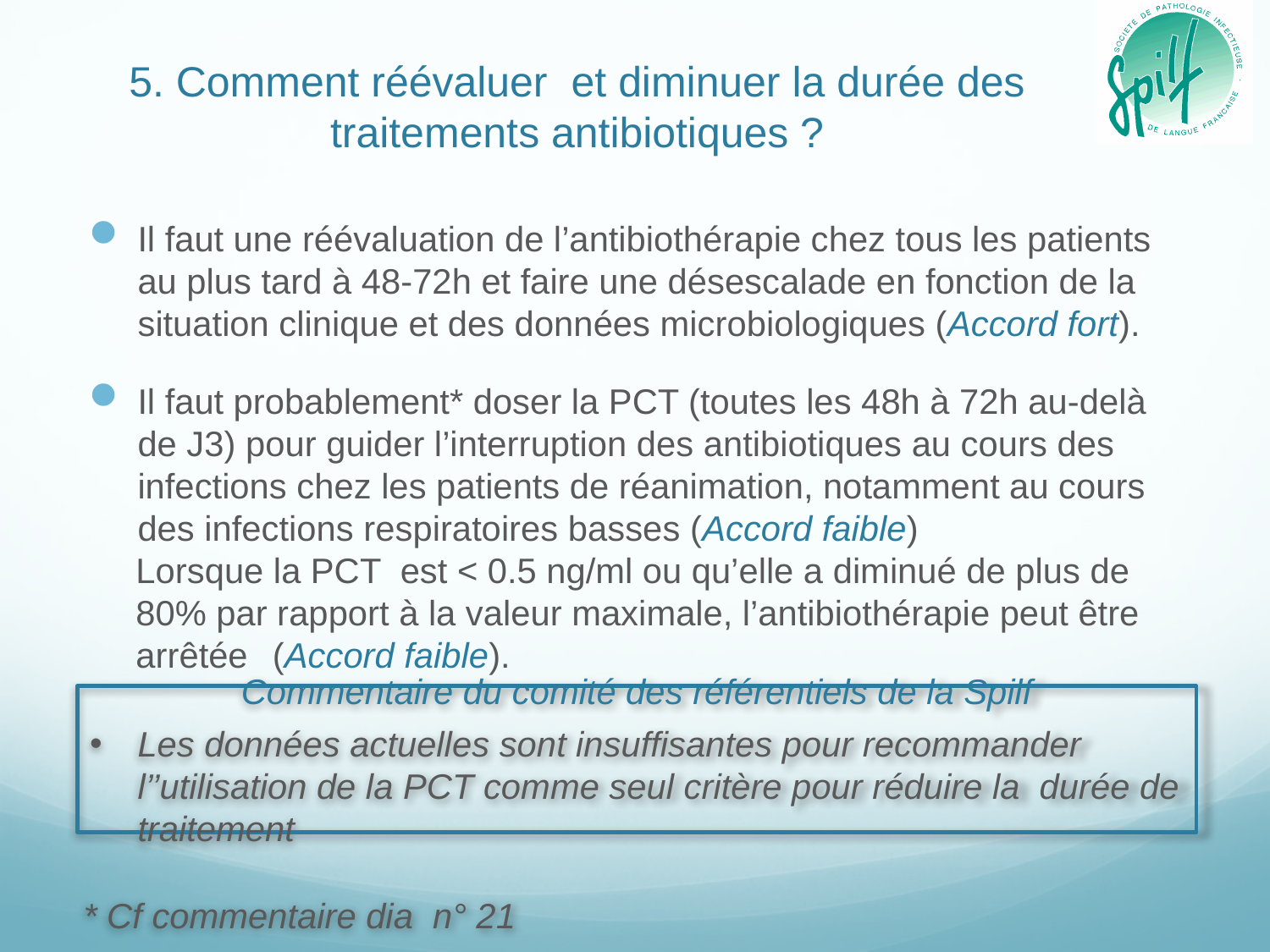

# 5. Comment réévaluer  et diminuer la durée des traitements antibiotiques ?
Il faut une réévaluation de l’antibiothérapie chez tous les patients au plus tard à 48-72h et faire une désescalade en fonction de la situation clinique et des données microbiologiques (Accord fort).
Il faut probablement* doser la PCT (toutes les 48h à 72h au-delà de J3) pour guider l’interruption des antibiotiques au cours des infections chez les patients de réanimation, notamment au cours des infections respiratoires basses (Accord faible)
Lorsque la PCT  est < 0.5 ng/ml ou qu’elle a diminué de plus de 80% par rapport à la valeur maximale, l’antibiothérapie peut être arrêtée	 (Accord faible).
Commentaire du comité des référentiels de la Spilf
Les données actuelles sont insuffisantes pour recommander  l’’utilisation de la PCT comme seul critère pour réduire la  durée de traitement
* Cf commentaire dia  n° 21